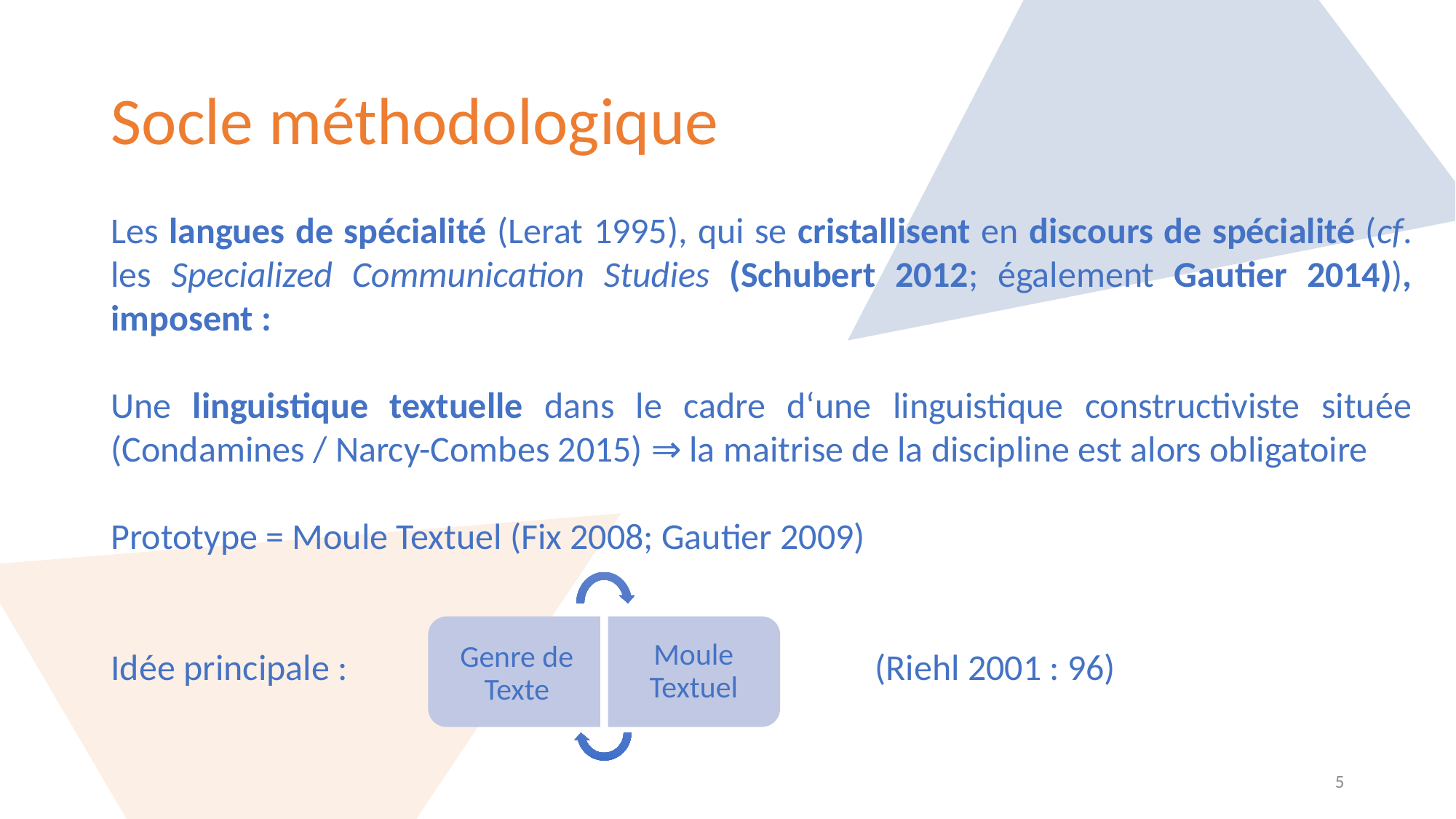

# Socle méthodologique
Les langues de spécialité (Lerat 1995), qui se cristallisent en discours de spécialité (cf. les Specialized Communication Studies (Schubert 2012; également Gautier 2014)), imposent :

Une linguistique textuelle dans le cadre d‘une linguistique constructiviste située (Condamines / Narcy-Combes 2015) ⇒ la maitrise de la discipline est alors obligatoire

Prototype = Moule Textuel (Fix 2008; Gautier 2009)

Idée principale :					(Riehl 2001 : 96)

Genre de Texte
Moule
Textuel
5